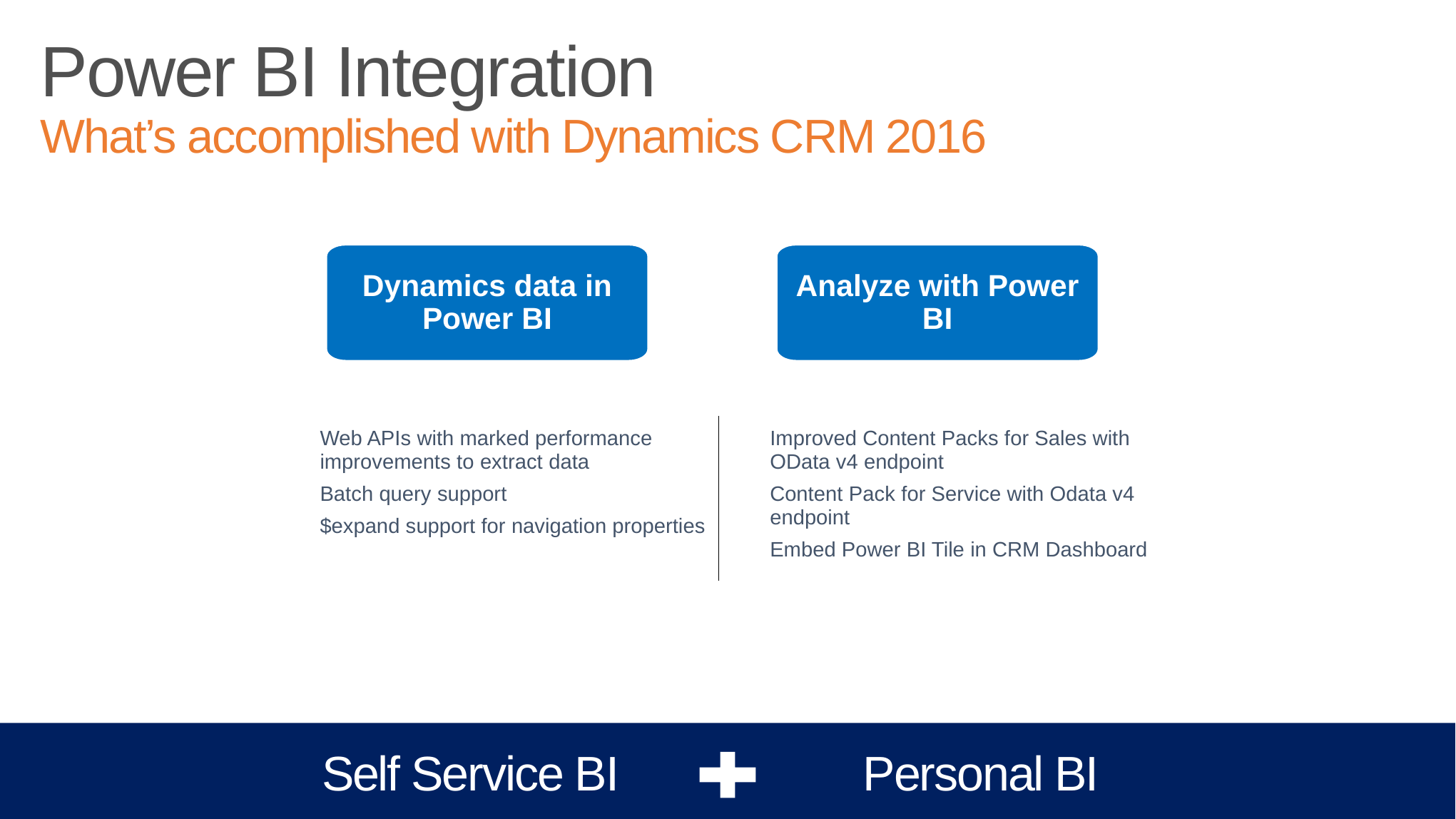

Power BI Integration
What’s accomplished with Dynamics CRM 2016
Dynamics data in Power BI
Analyze with Power BI
| Web APIs with marked performance improvements to extract data Batch query support $expand support for navigation properties | Improved Content Packs for Sales with OData v4 endpoint Content Pack for Service with Odata v4 endpoint Embed Power BI Tile in CRM Dashboard |
| --- | --- |

Self Service BI
Personal BI